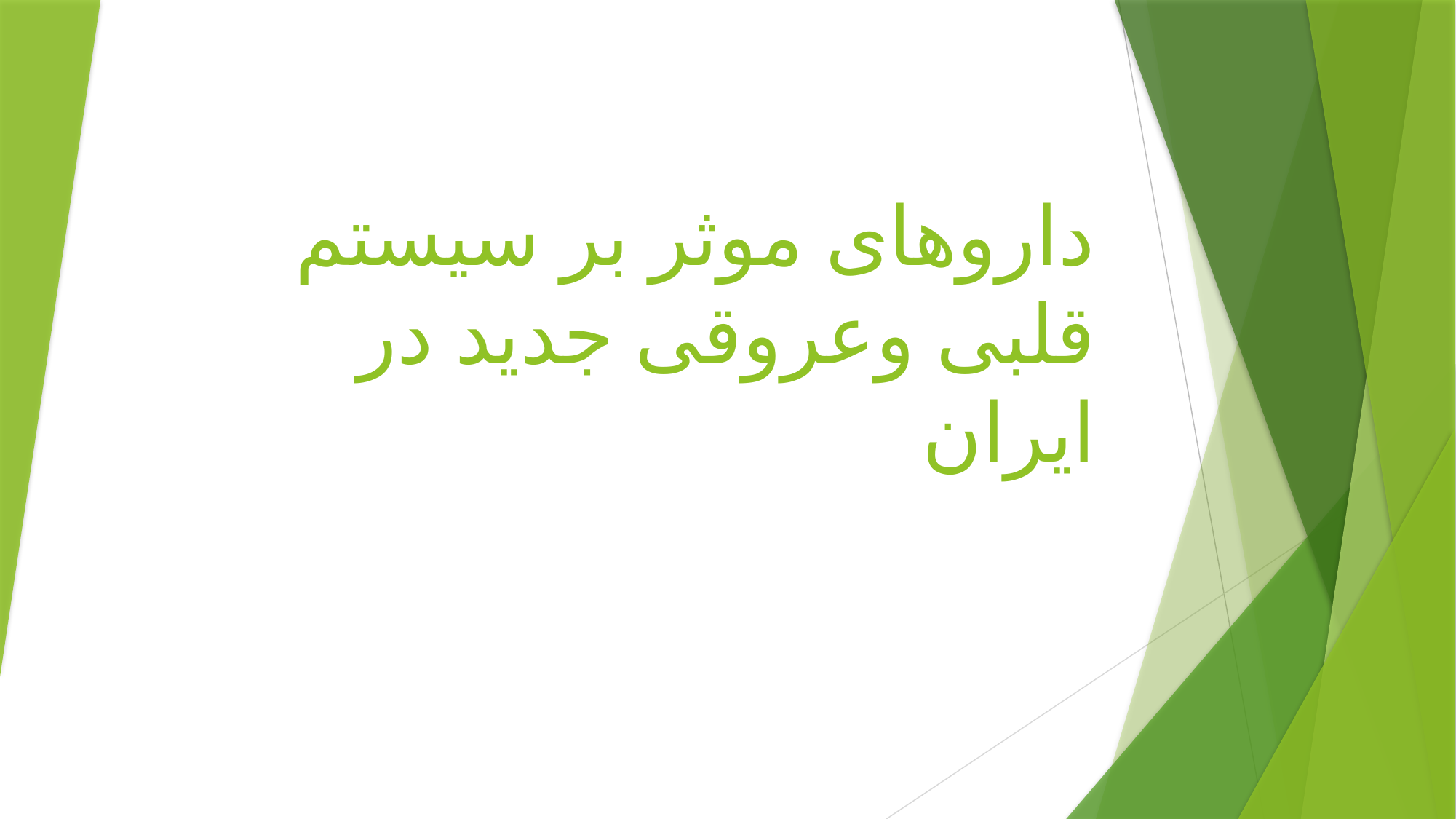

# داروهای موثر بر سیستم  قلبی وعروقی جدید در ایران